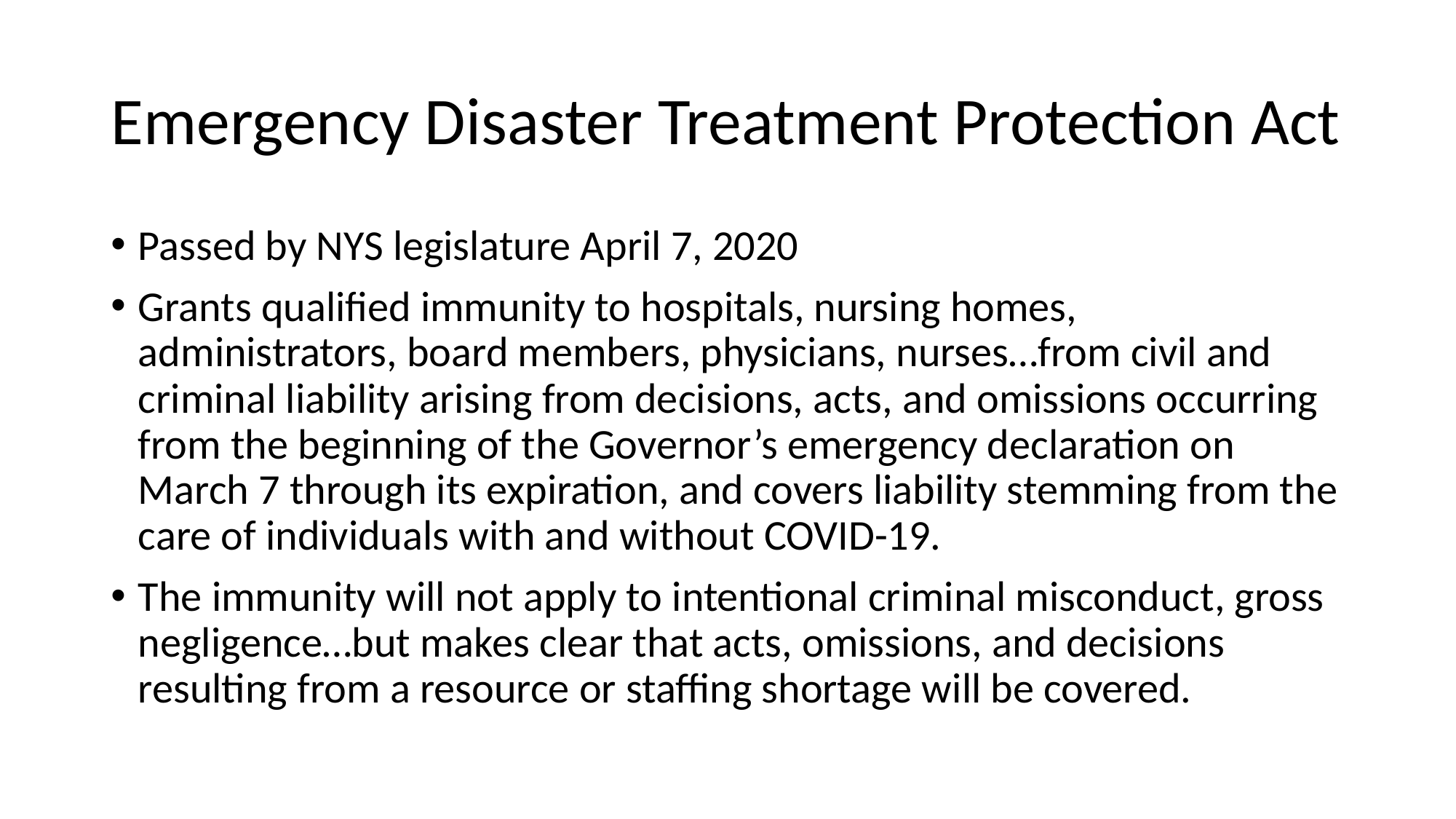

# Emergency Disaster Treatment Protection Act
Passed by NYS legislature April 7, 2020
Grants qualified immunity to hospitals, nursing homes, administrators, board members, physicians, nurses…from civil and criminal liability arising from decisions, acts, and omissions occurring from the beginning of the Governor’s emergency declaration on March 7 through its expiration, and covers liability stemming from the care of individuals with and without COVID-19.
The immunity will not apply to intentional criminal misconduct, gross negligence…but makes clear that acts, omissions, and decisions resulting from a resource or staffing shortage will be covered.